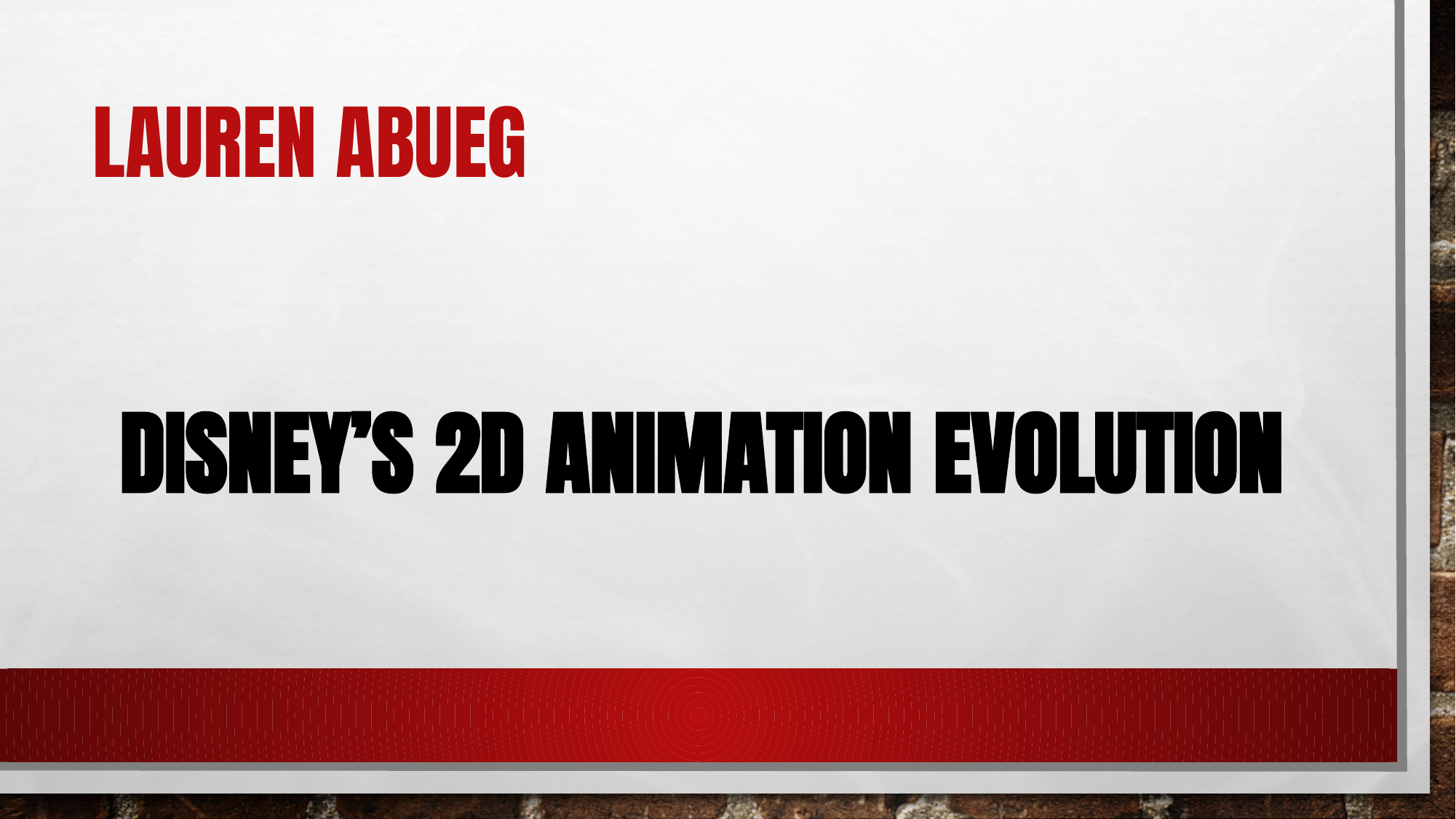

# Lauren abueg
Disney’s 2d Animation evolution